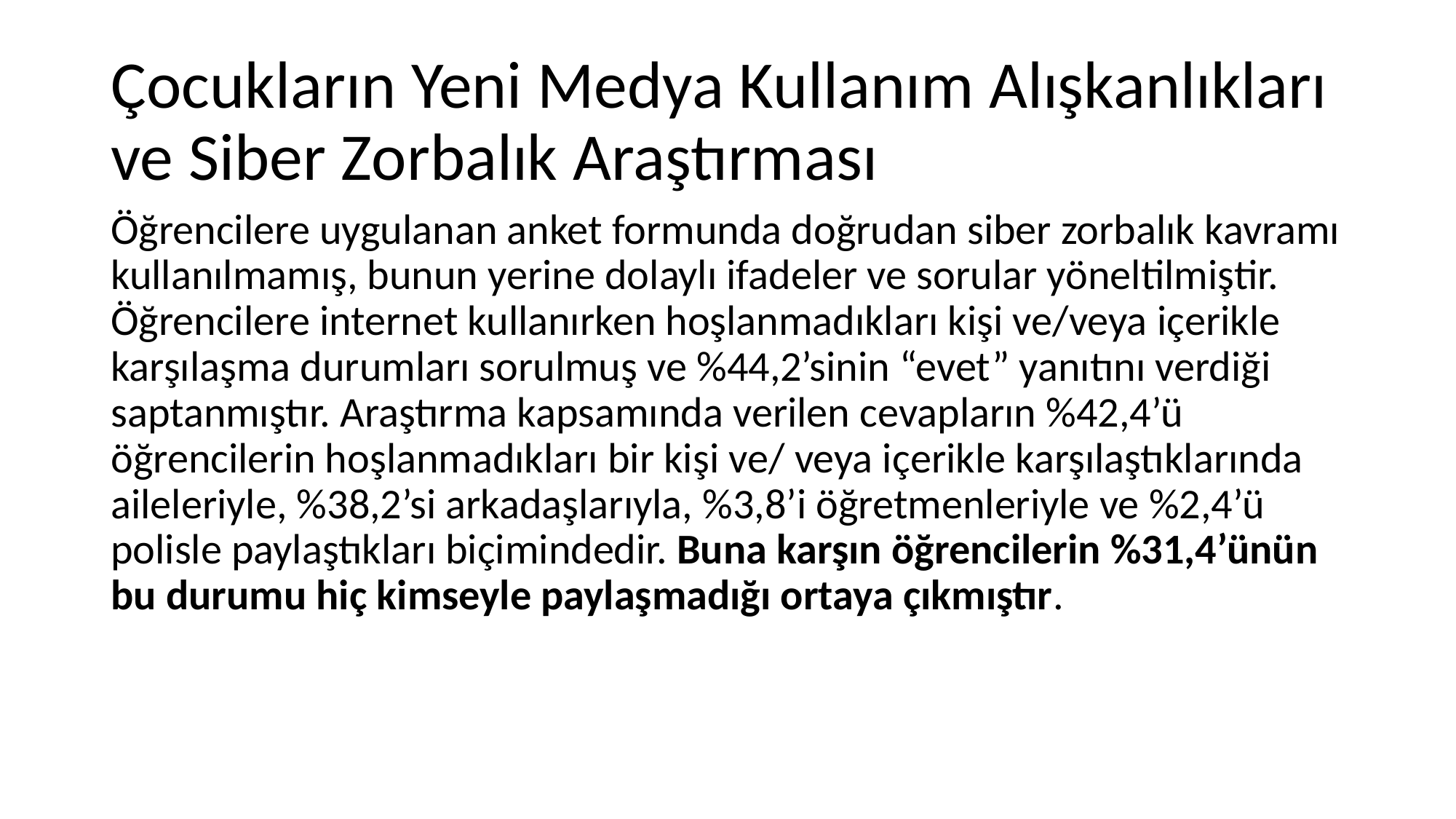

# Çocukların Yeni Medya Kullanım Alışkanlıkları ve Siber Zorbalık Araştırması
Öğrencilere uygulanan anket formunda doğrudan siber zorbalık kavramı kullanılmamış, bunun yerine dolaylı ifadeler ve sorular yöneltilmiştir. Öğrencilere internet kullanırken hoşlanmadıkları kişi ve/veya içerikle karşılaşma durumları sorulmuş ve %44,2’sinin “evet” yanıtını verdiği saptanmıştır. Araştırma kapsamında verilen cevapların %42,4’ü öğrencilerin hoşlanmadıkları bir kişi ve/ veya içerikle karşılaştıklarında aileleriyle, %38,2’si arkadaşlarıyla, %3,8’i öğretmenleriyle ve %2,4’ü polisle paylaştıkları biçimindedir. Buna karşın öğrencilerin %31,4’ünün bu durumu hiç kimseyle paylaşmadığı ortaya çıkmıştır.